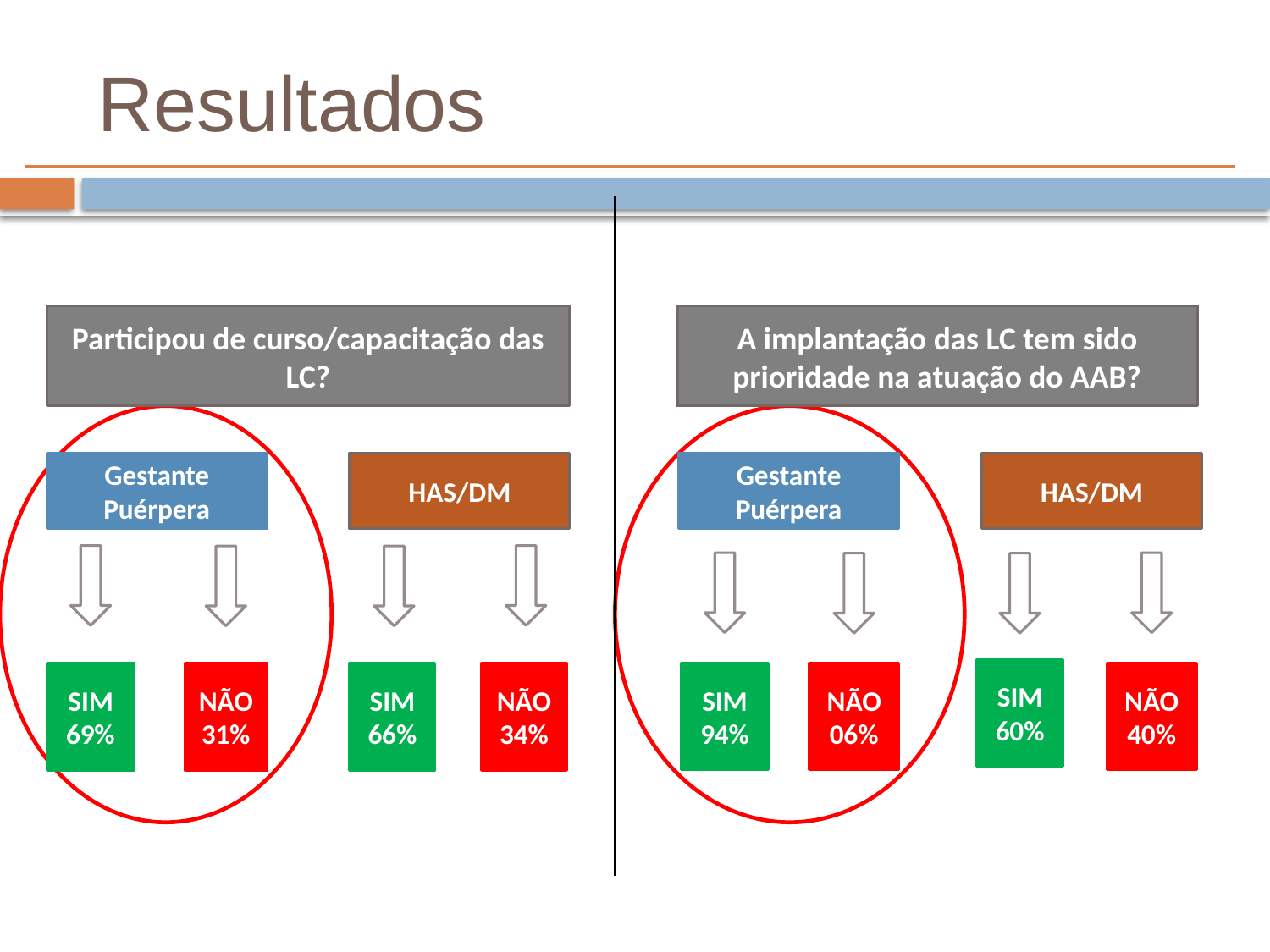

# Resultados
Participou de curso/capacitação das LC?
A implantação das LC tem sido prioridade na atuação do AAB?

Gestante Puérpera
Gestante Puérpera
HAS/DM
HAS/DM

SIM
60%
SIM
94%
NÃO
06%
NÃO
40%
SIM
69%
NÃO
34%
NÃO
31%
SIM
66%